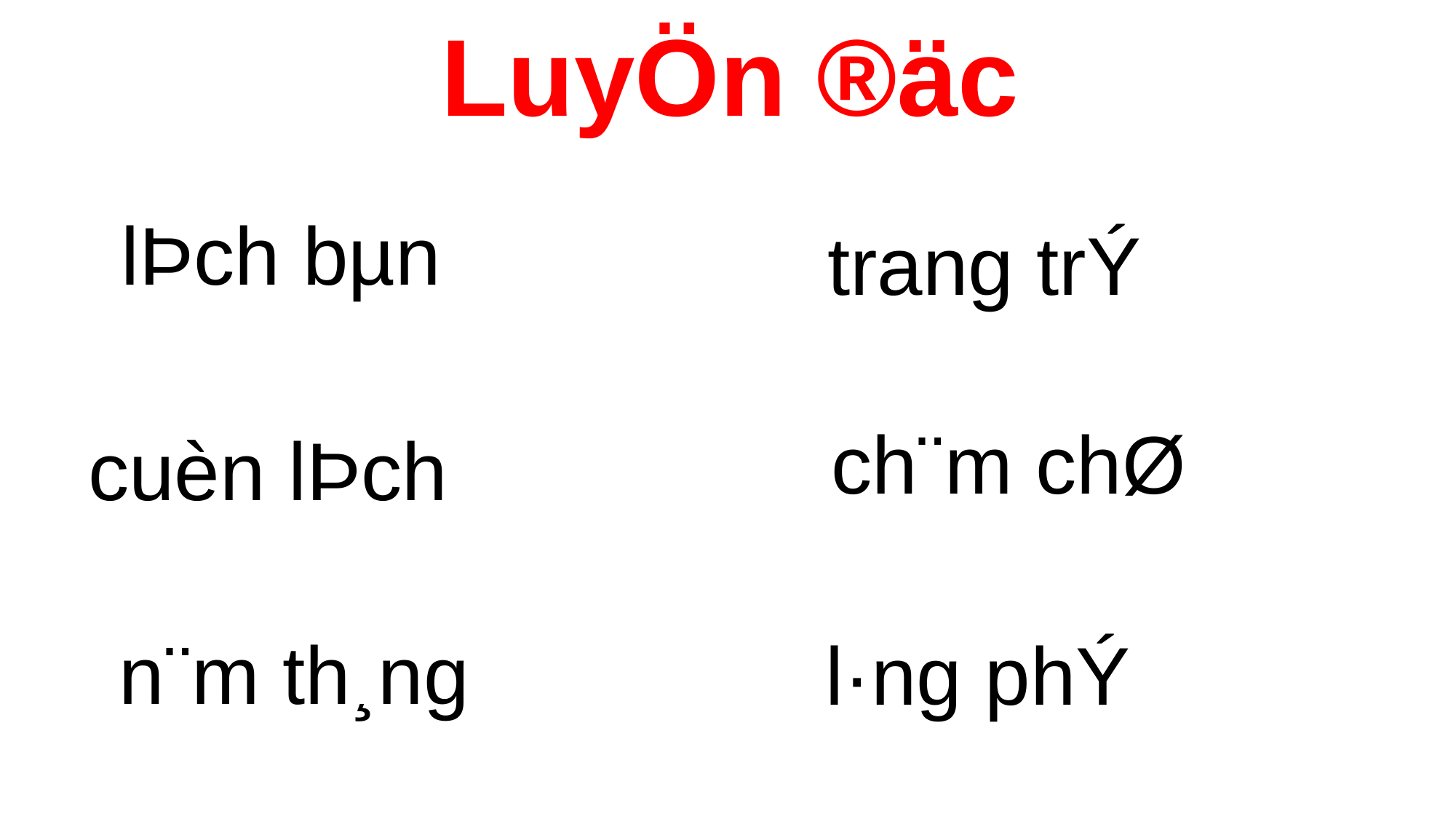

LuyÖn ®äc
lÞch bµn
trang trÝ
ch¨m chØ
 cuèn lÞch
­n¨m th¸ng
l·ng phÝ